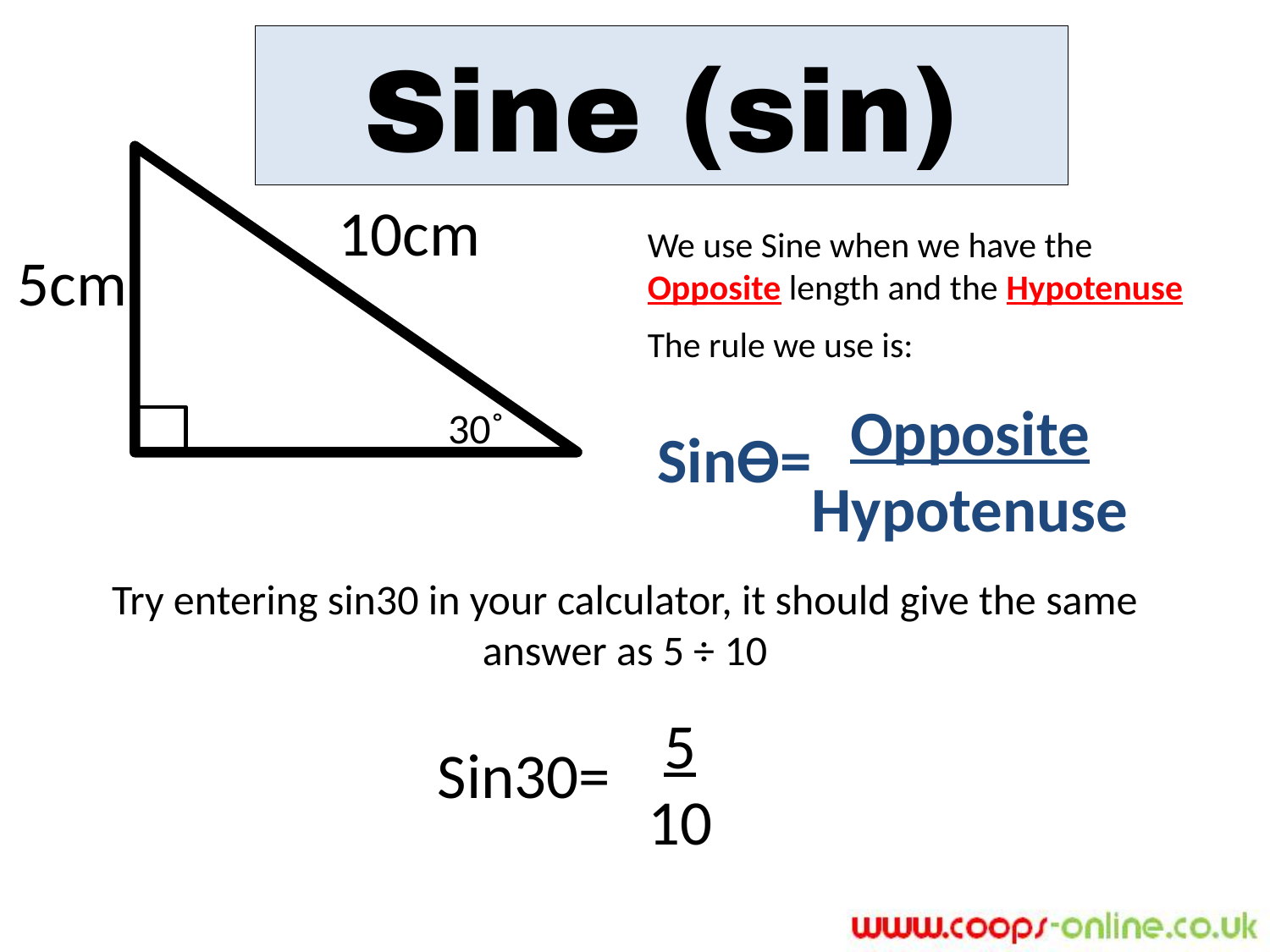

# Sine (sin)

30˚

10cm
We use Sine when we have the Opposite length and the Hypotenuse
5cm
The rule we use is:
Opposite
Hypotenuse
Sinϴ=
Try entering sin30 in your calculator, it should give the same answer as 5 ÷ 10
5
10
Sin30=